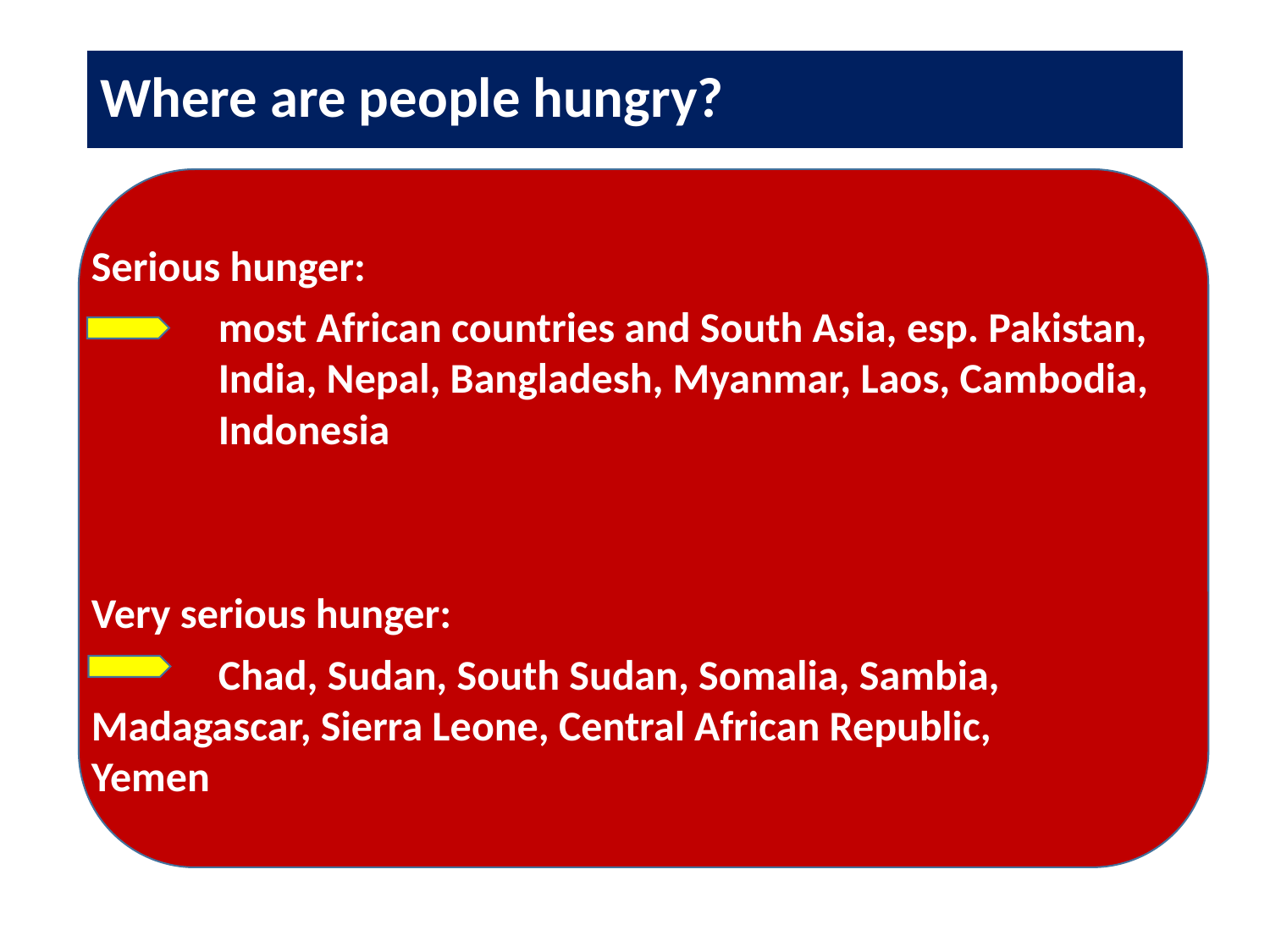

# Where are people hungry?

Serious hunger:
	most African countries and South Asia, esp. Pakistan, 	India, Nepal, Bangladesh, Myanmar, Laos, Cambodia, 	Indonesia

Very serious hunger:
	Chad, Sudan, South Sudan, Somalia, Sambia, 	Madagascar, Sierra Leone, Central African Republic, 	Yemen